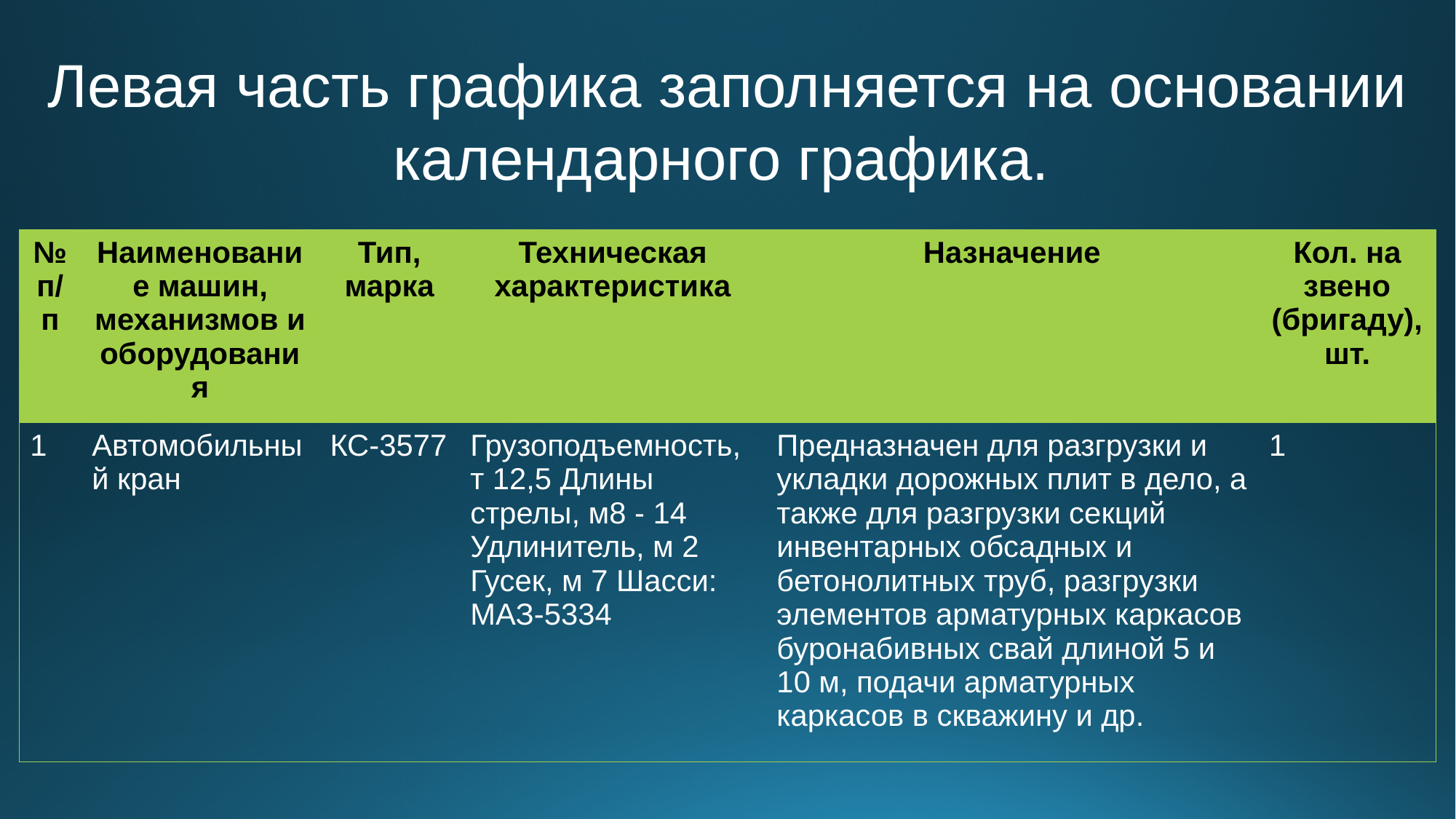

Левая часть графика заполняется на основании календарного графика.
| № п/п | Наименование машин, механизмов и оборудования | Тип, марка | Техническая характеристика | Назначение | Кол. на звено (бригаду), шт. |
| --- | --- | --- | --- | --- | --- |
| 1 | Автомобильный кран | КС-3577 | Грузоподъемность, т 12,5 Длины стрелы, м8 - 14 Удлинитель, м 2 Гусек, м 7 Шасси: МАЗ-5334 | Предназначен для разгрузки и укладки дорожных плит в дело, а также для разгрузки секций инвентарных обсадных и бетонолитных труб, разгрузки элементов арматурных каркасов буронабивных свай длиной 5 и 10 м, подачи арматурных каркасов в скважину и др. | 1 |